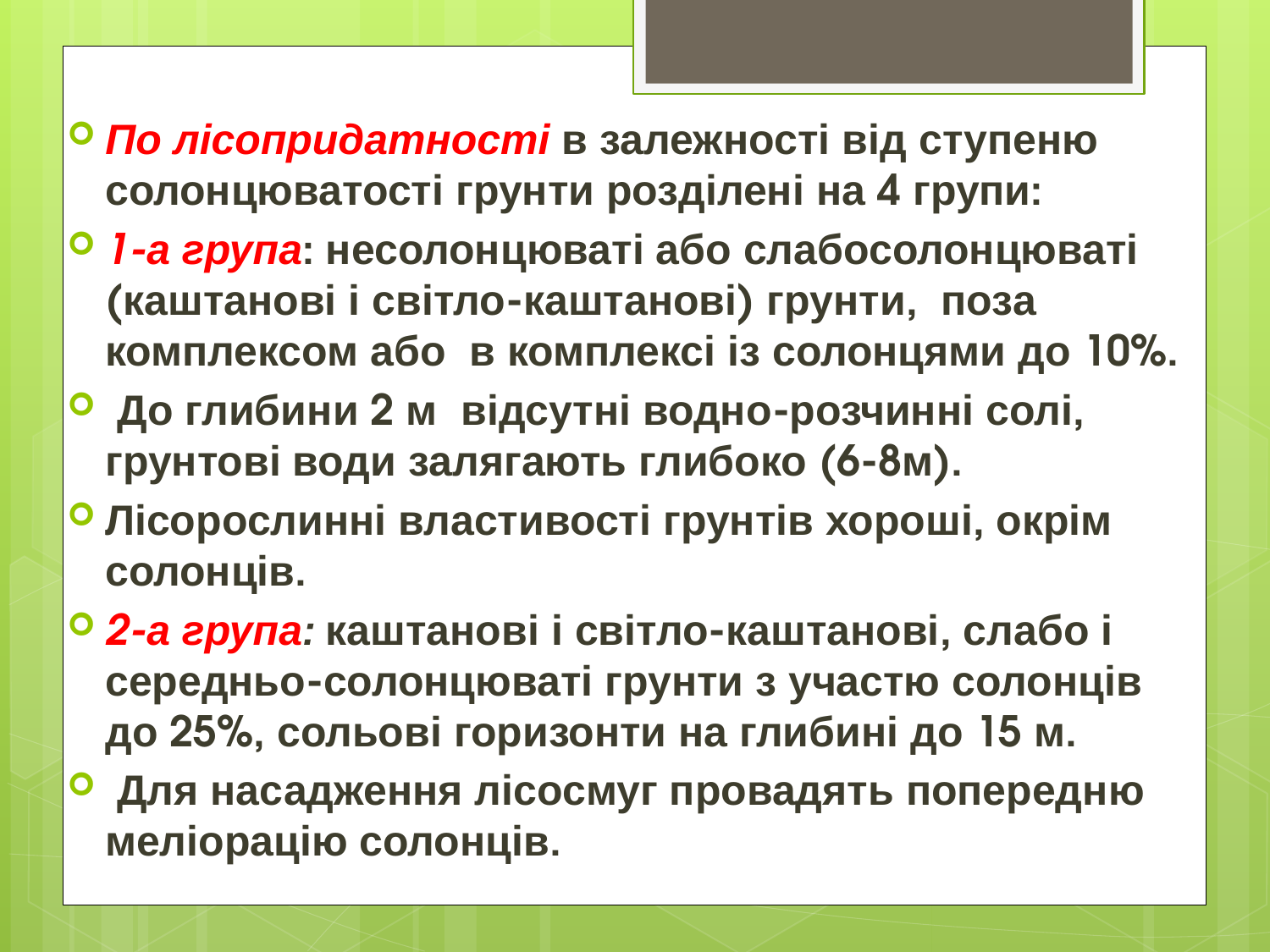

По лісопридатності в залежності від ступеню солонцюватості грунти розділені на 4 групи:
1-а група: несолонцюваті або слабосолонцюваті (каштанові і світло-каштанові) грунти,  поза комплексом або  в комплексі із солонцями до 10%.
 До глибини 2 м  відсутні водно-розчинні солі, грунтові води залягають глибоко (6-8м).
Лісорослинні властивості грунтів хороші, окрім солонців.
2-а група: каштанові і світло-каштанові, слабо і середньо-солонцюваті грунти з участю солонців до 25%, сольові горизонти на глибині до 15 м.
 Для насадження лісосмуг провадять попередню меліорацію солонців.